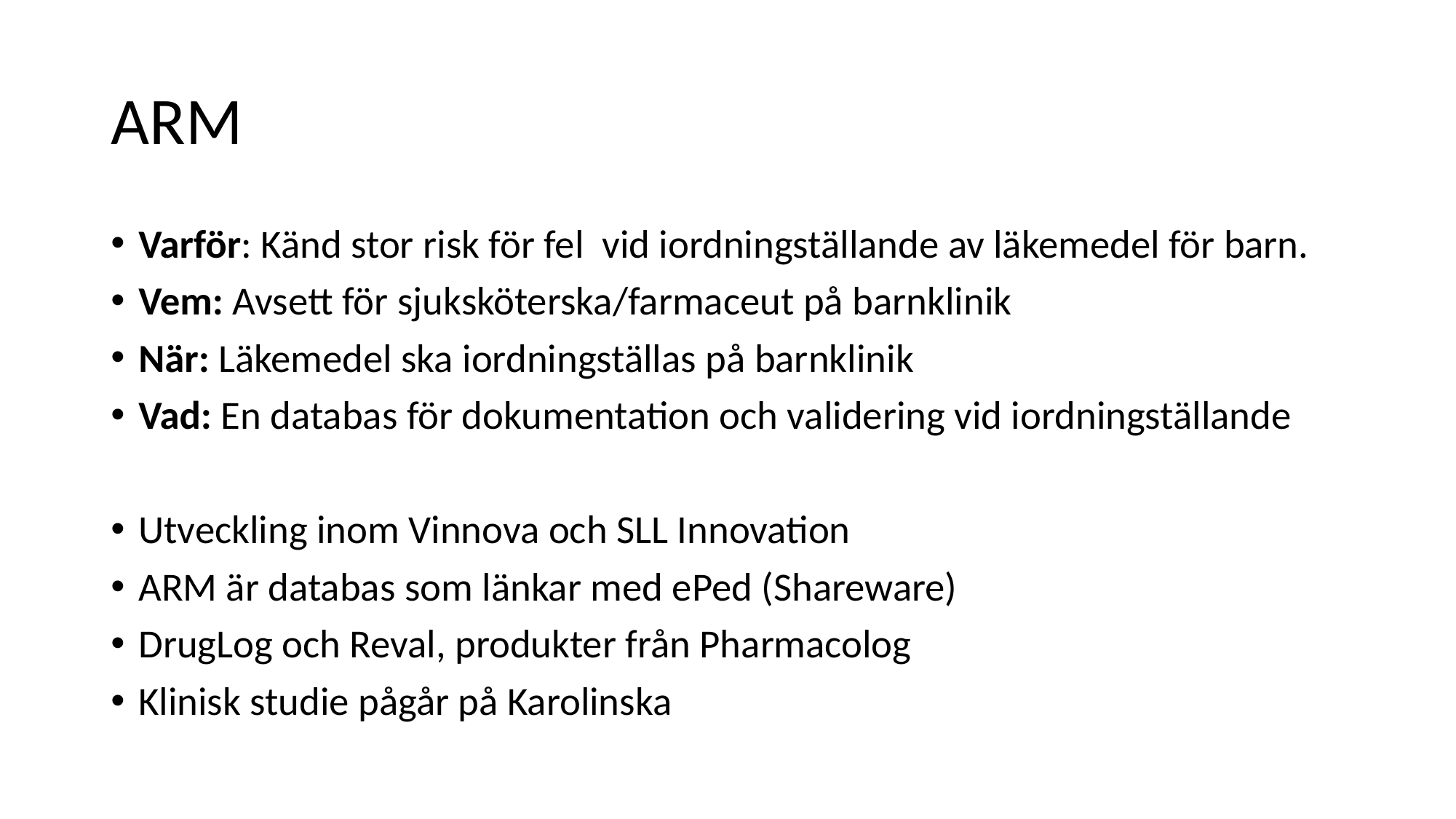

# ARM
Varför: Känd stor risk för fel  vid iordningställande av läkemedel för barn.
Vem: Avsett för sjuksköterska/farmaceut på barnklinik
När: Läkemedel ska iordningställas på barnklinik
Vad: En databas för dokumentation och validering vid iordningställande

Utveckling inom Vinnova och SLL Innovation
ARM är databas som länkar med ePed (Shareware)
DrugLog och Reval, produkter från Pharmacolog
Klinisk studie pågår på Karolinska